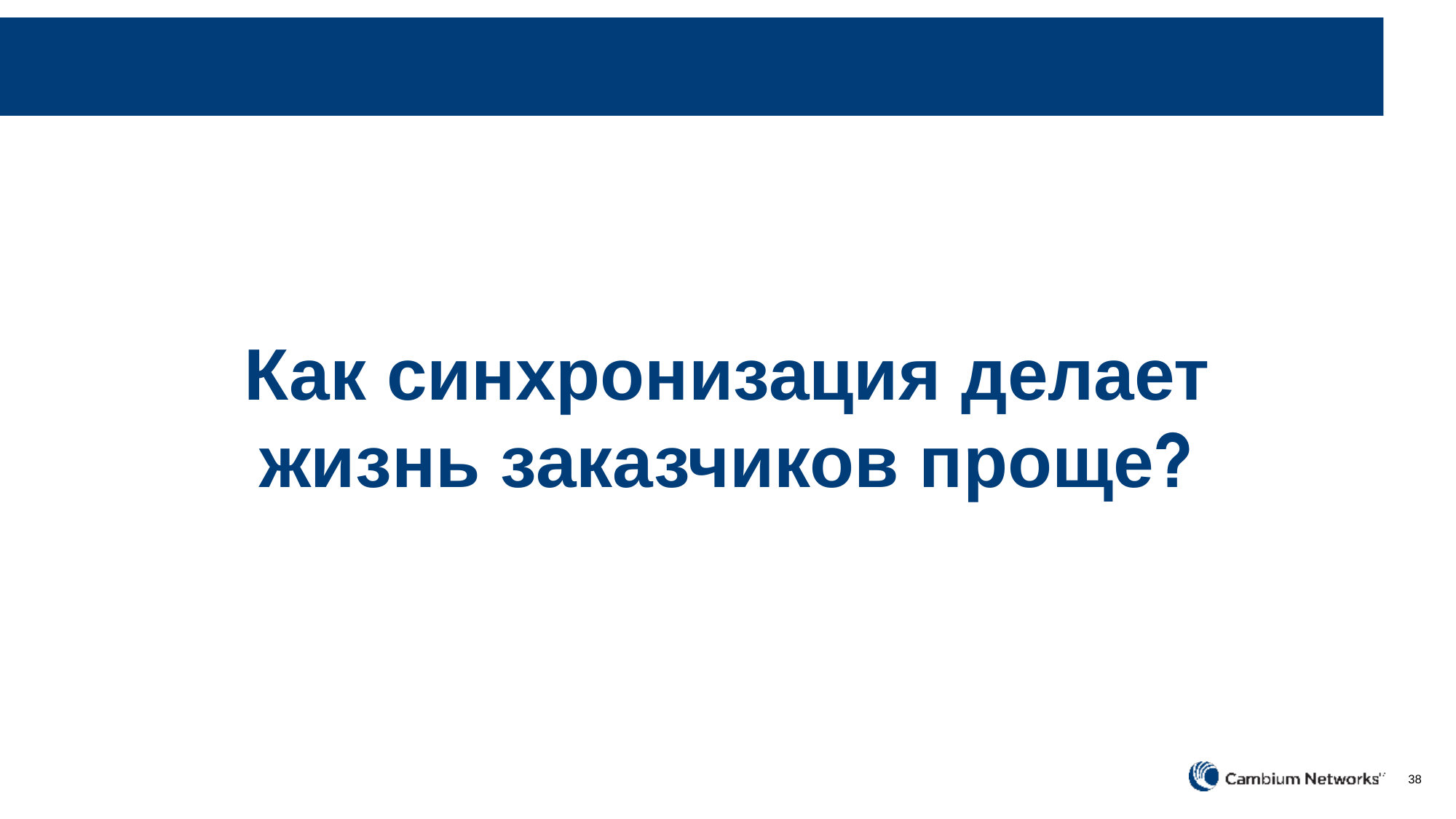

# Как синхронизация делает жизнь заказчиков проще?